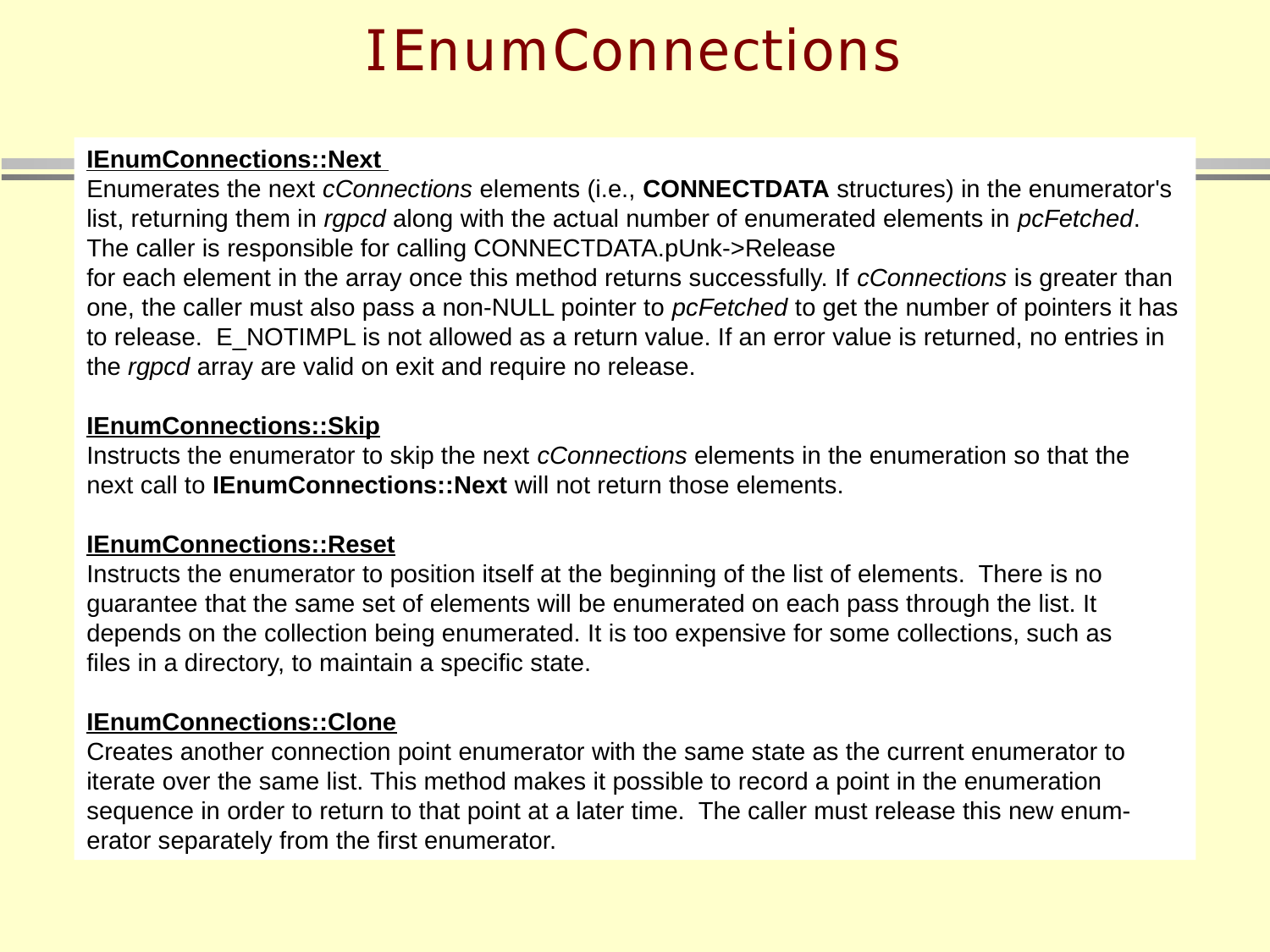

# IEnumConnections
IEnumConnections::Next
Enumerates the next cConnections elements (i.e., CONNECTDATA structures) in the enumerator's list, returning them in rgpcd along with the actual number of enumerated elements in pcFetched.  The caller is responsible for calling CONNECTDATA.pUnk->Release
for each element in the array once this method returns successfully. If cConnections is greater than one, the caller must also pass a non-NULL pointer to pcFetched to get the number of pointers it has to release.  E_NOTIMPL is not allowed as a return value. If an error value is returned, no entries in the rgpcd array are valid on exit and require no release.
IEnumConnections::Skip
Instructs the enumerator to skip the next cConnections elements in the enumeration so that the next call to IEnumConnections::Next will not return those elements.
IEnumConnections::Reset
Instructs the enumerator to position itself at the beginning of the list of elements.  There is no
guarantee that the same set of elements will be enumerated on each pass through the list. It
depends on the collection being enumerated. It is too expensive for some collections, such as
files in a directory, to maintain a specific state.
IEnumConnections::Clone
Creates another connection point enumerator with the same state as the current enumerator to
iterate over the same list. This method makes it possible to record a point in the enumeration
sequence in order to return to that point at a later time.  The caller must release this new enum-
erator separately from the first enumerator.